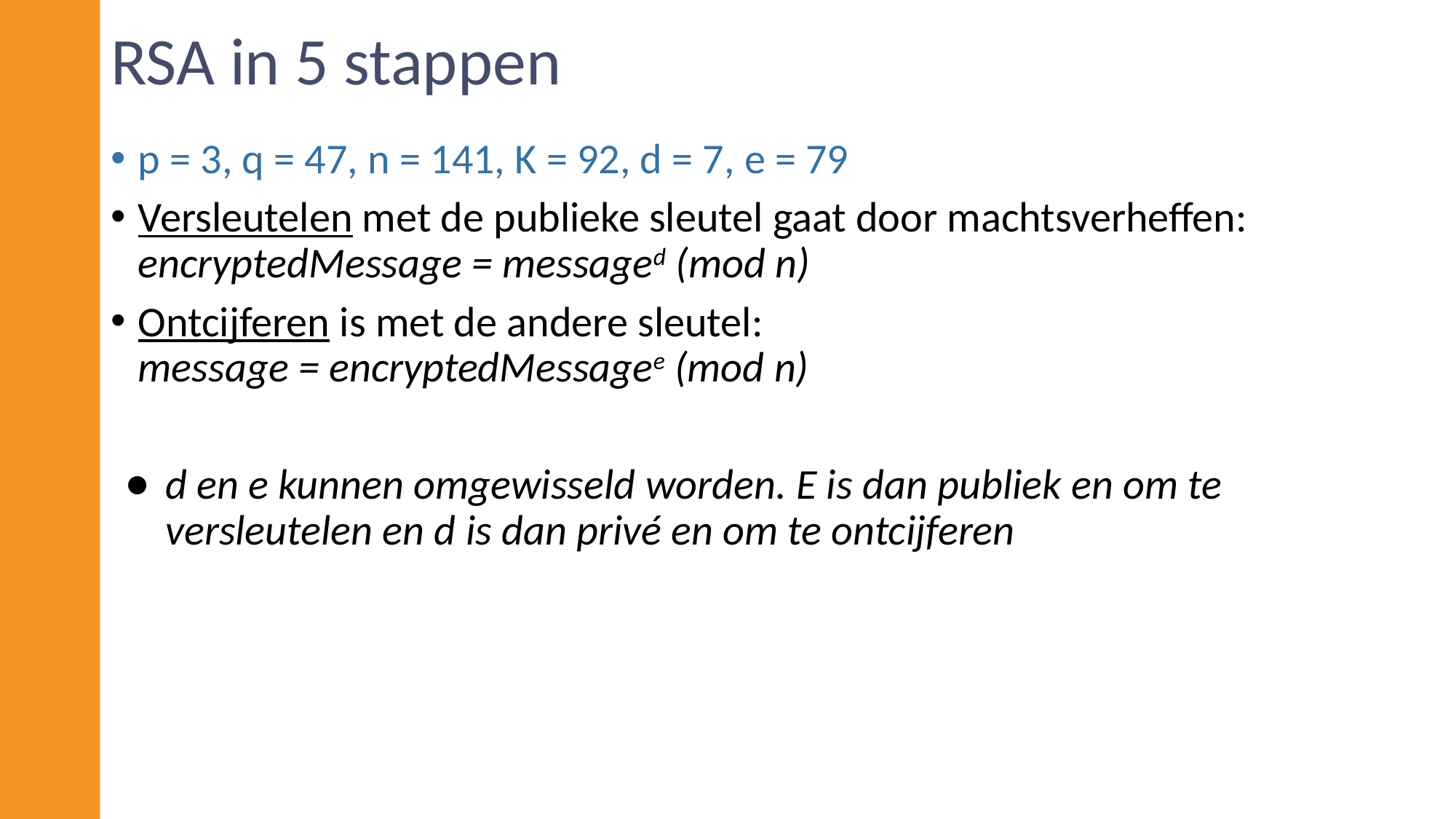

# RSA in 5 stappen
p = 3, q = 47, n = 141, K = 92, d = 7, e = 79
Versleutelen met de publieke sleutel gaat door machtsverheffen:
encryptedMessage = messaged (mod n)
Ontcijferen is met de andere sleutel:
message = encryptedMessagee (mod n)

d en e kunnen omgewisseld worden. E is dan publiek en om te versleutelen en d is dan privé en om te ontcijferen